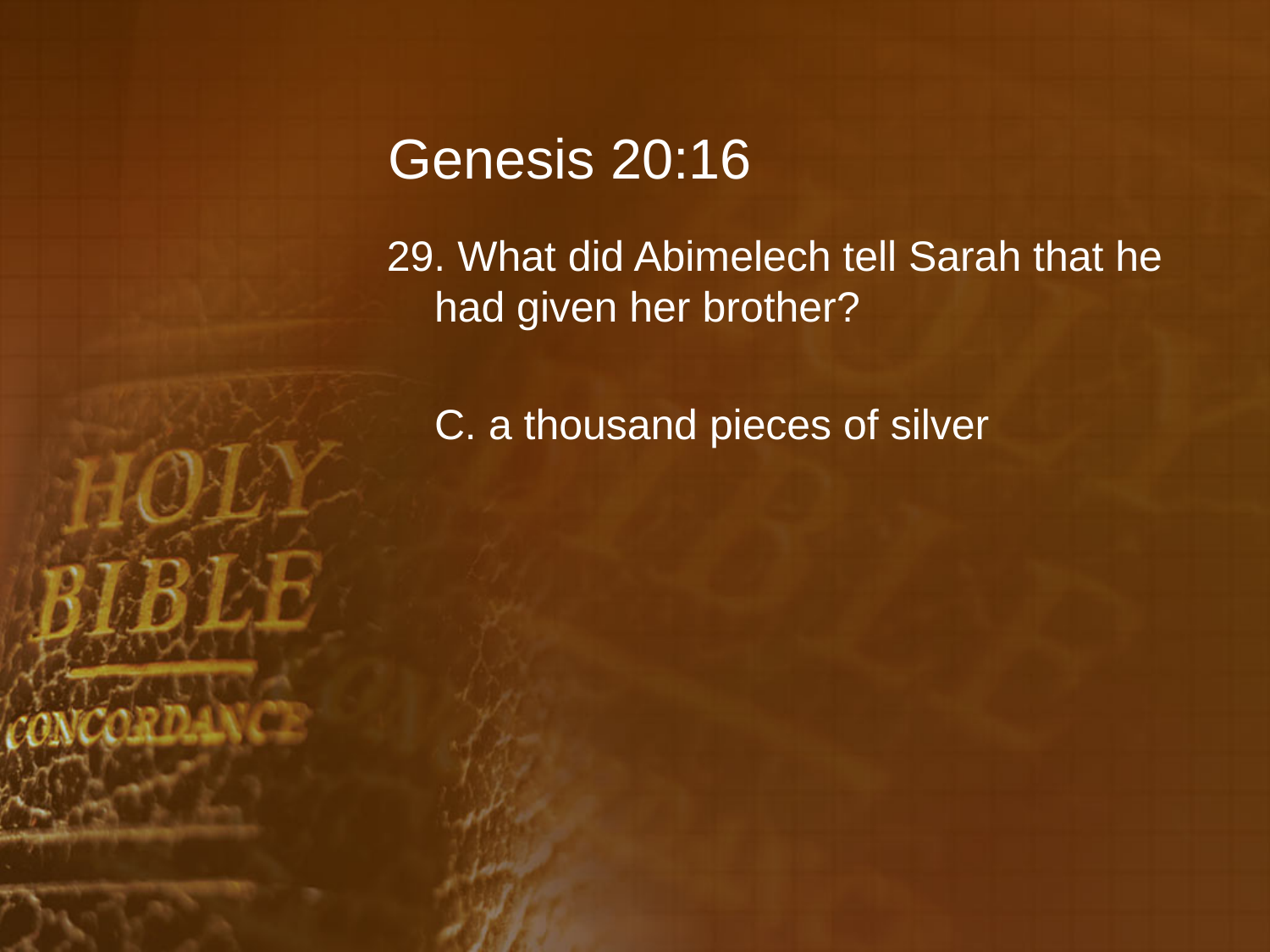

# Genesis 20:16
29. What did Abimelech tell Sarah that he had given her brother?

	C. a thousand pieces of silver